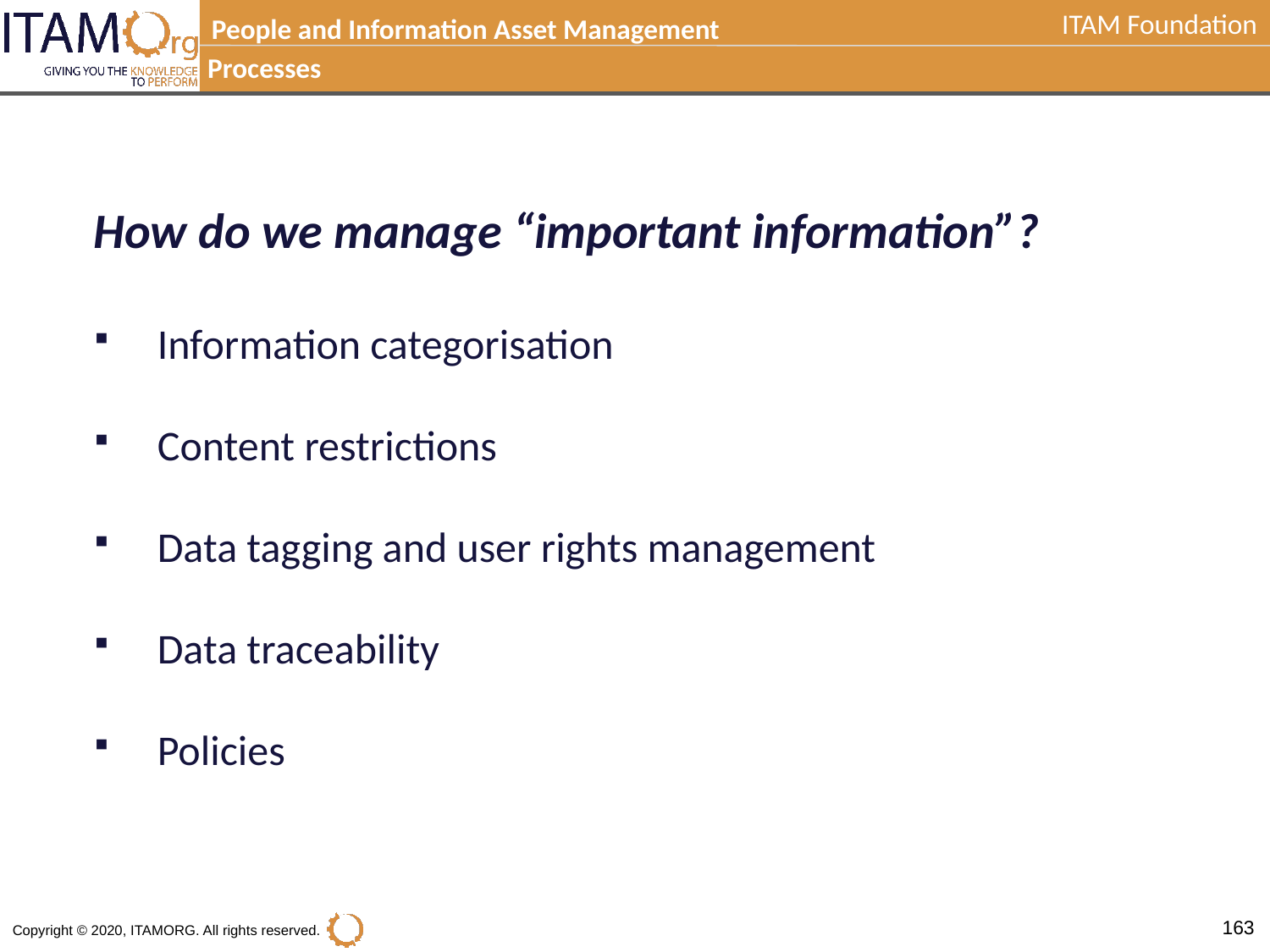

People and Information Asset Management
Processes

How do we manage “important information”?

Information categorisation

Content restrictions

Data tagging and user rights management

Data traceability

Policies